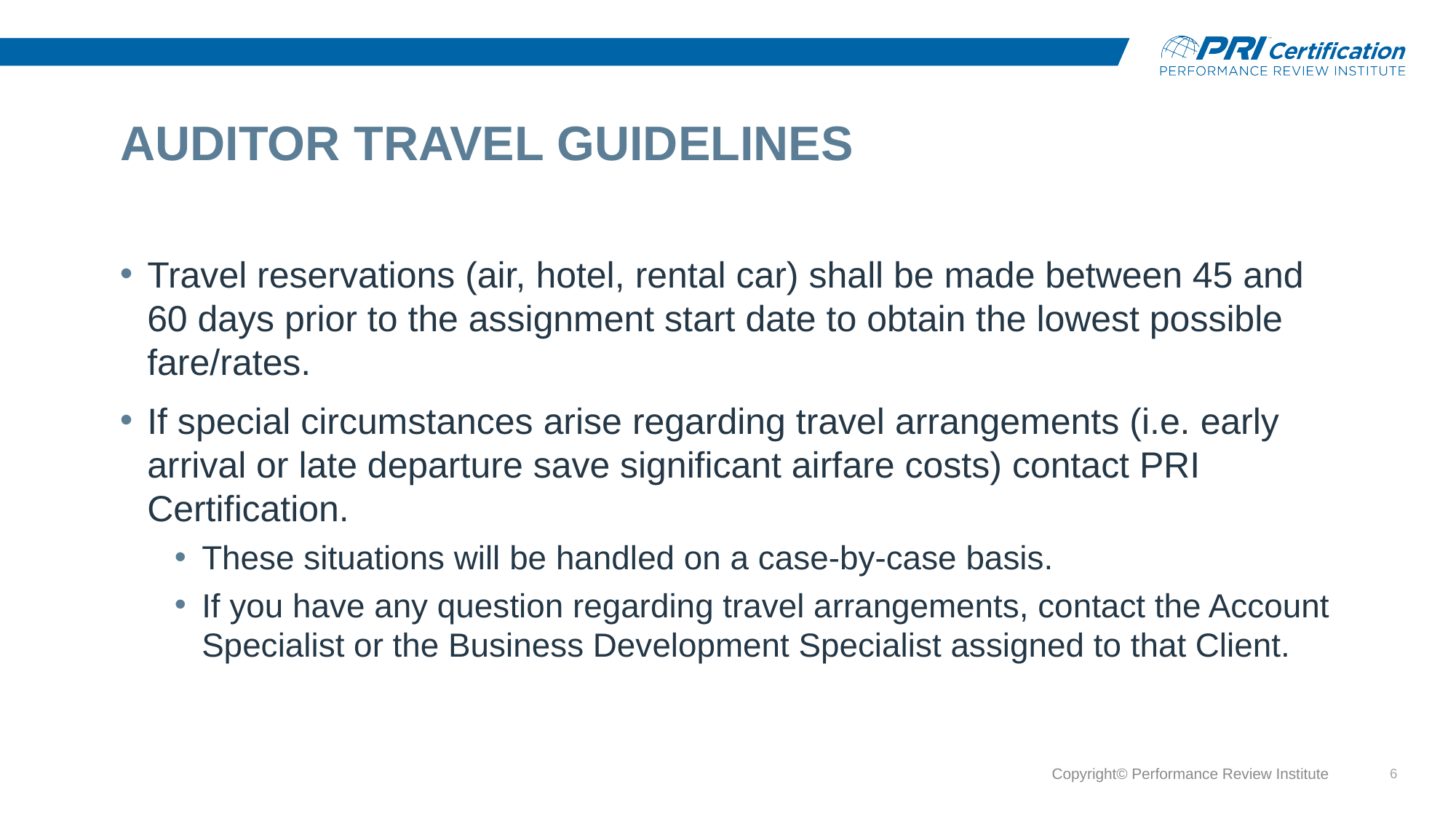

# Auditor Travel Guidelines
Travel reservations (air, hotel, rental car) shall be made between 45 and 60 days prior to the assignment start date to obtain the lowest possible fare/rates.
If special circumstances arise regarding travel arrangements (i.e. early arrival or late departure save significant airfare costs) contact PRI Certification.
These situations will be handled on a case-by-case basis.
If you have any question regarding travel arrangements, contact the Account Specialist or the Business Development Specialist assigned to that Client.

Copyright© Performance Review Institute
6